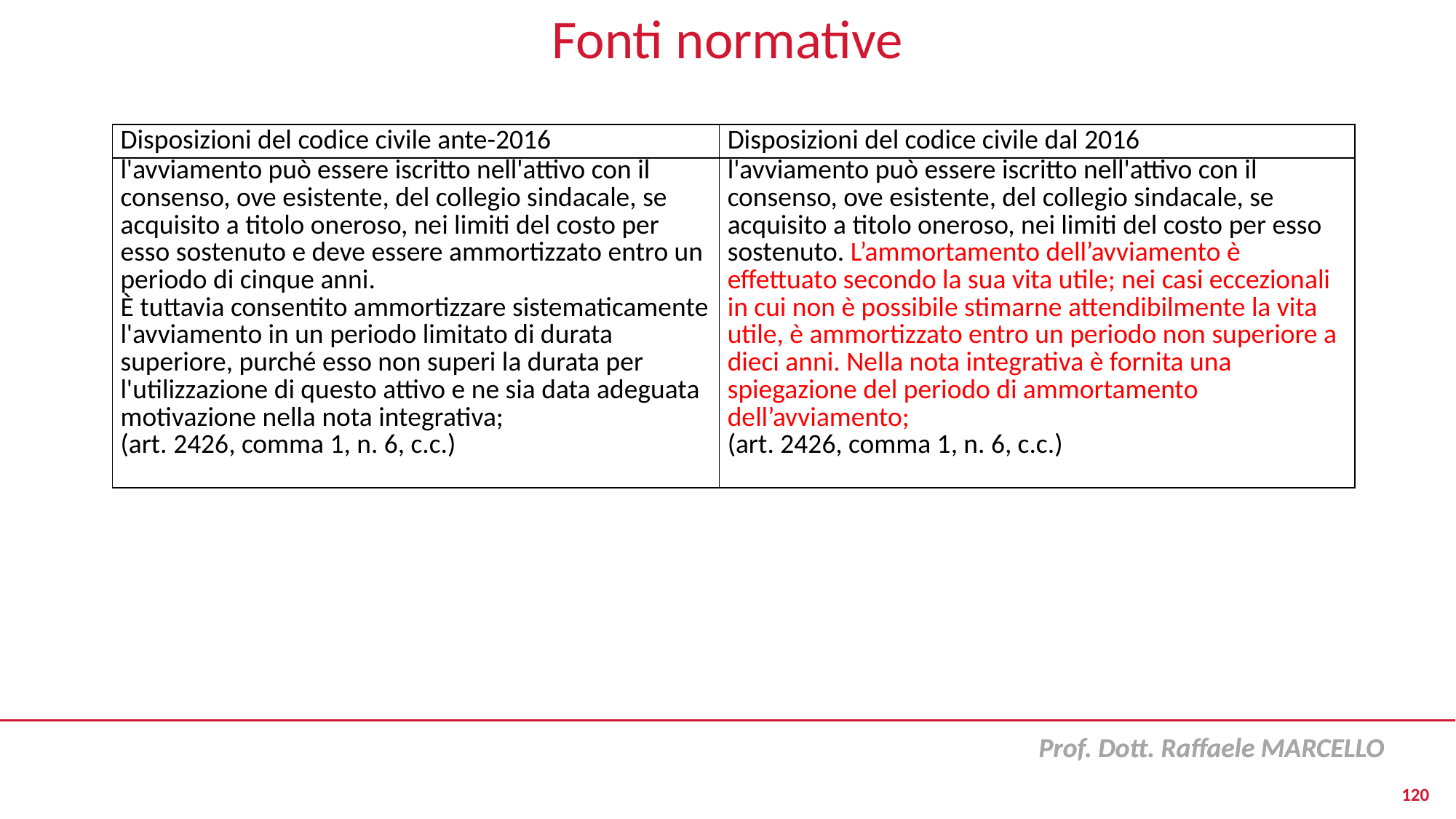

# Fonti normative
| Disposizioni del codice civile ante-2016 | Disposizioni del codice civile dal 2016 |
| --- | --- |
| l'avviamento può essere iscritto nell'attivo con il consenso, ove esistente, del collegio sindacale, se acquisito a titolo oneroso, nei limiti del costo per esso sostenuto e deve essere ammortizzato entro un periodo di cinque anni. È tuttavia consentito ammortizzare sistematicamente l'avviamento in un periodo limitato di durata superiore, purché esso non superi la durata per l'utilizzazione di questo attivo e ne sia data adeguata motivazione nella nota integrativa; (art. 2426, comma 1, n. 6, c.c.) | l'avviamento può essere iscritto nell'attivo con il consenso, ove esistente, del collegio sindacale, se acquisito a titolo oneroso, nei limiti del costo per esso sostenuto. L’ammortamento dell’avviamento è effettuato secondo la sua vita utile; nei casi eccezionali in cui non è possibile stimarne attendibilmente la vita utile, è ammortizzato entro un periodo non superiore a dieci anni. Nella nota integrativa è fornita una spiegazione del periodo di ammortamento dell’avviamento; (art. 2426, comma 1, n. 6, c.c.) |
120